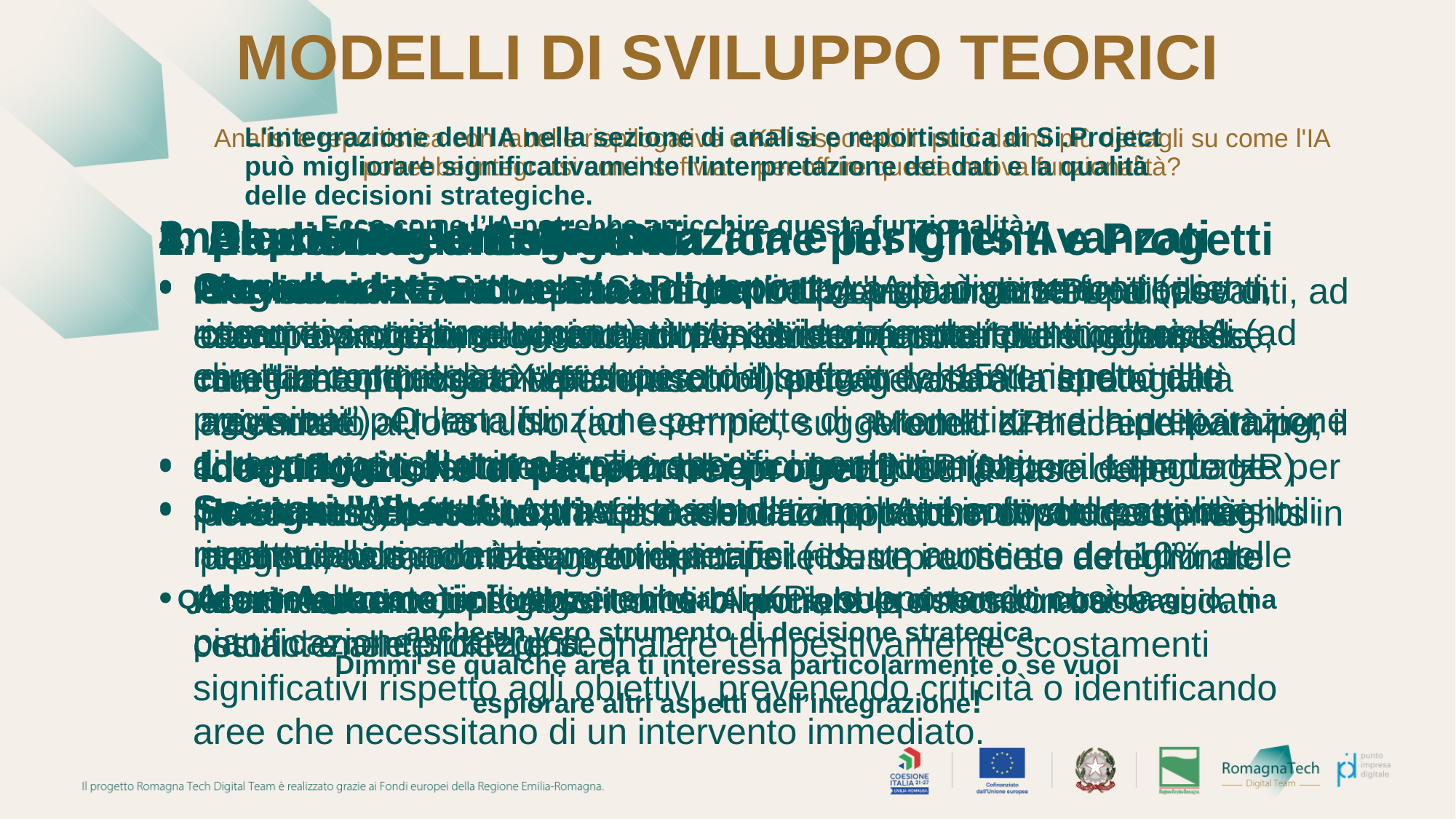

MODELLI DI SVILUPPO TEORICI
L'integrazione dell'IA nella sezione di analisi e reportistica di Si.Project può migliorare significativamente l'interpretazione dei dati e la qualità delle decisioni strategiche.                                                                                           Ecco come l’IA potrebbe arricchire questa funzionalità:
Analisi e reportistica con tabelle riepilogative e KPI esportabili: puoi darmi più dettagli su come l'IA potrebbe integrarsi con il software per offrire questa nuova funzionalità?
3. Reportistica Automatizzata e Insights Avanzati
Generazione automatica di report: L'IA può generare report riassuntivi con linguaggio naturale, evidenziando i punti principali (ad es., "La commessa X ha superato il budget del 15% rispetto alle previsioni"). Questa funzione permette di automatizzare la preparazione di report mensili, trimestrali o specifici per le riunioni.
Scenari 'What-If': Attraverso simulazioni IA, il software potrebbe mostrare come cambiamenti specifici (es. un aumento del 10% delle risorse allocate) influenzerebbero i KPI, supportando così la pianificazione strategica.
Implementazione Tecnica
Modello dati: Dato che Si.Project integra già diverse fonti (clienti, commesse, risorse umane), è possibile connettere un motore IA direttamente al data warehouse del software, mantenendo i dati aggiornati per l’analisi.
Linguaggio Naturale: Tecnologie come NLP (Natural Language Processing) possono trasformare dati numerici in report comprensibili anche da chi non è esperto di analisi.
1. Analisi Predittiva KPI
Previsioni KPI: L’IA potrebbe fornire previsioni sui KPI più rilevanti, ad esempio anticipando i risultati mensili o trimestrali delle commesse, come la redditività o l’efficienza.                                                                                                                                   Modelli di machine learning, addestrati sui dati storici, potrebbero identificare pattern e tendenze per proiettare KPI futuri, come il tasso di completamento delle attività rispetto alle scadenze.
Alert Automatici: Algoritmi di IA potrebbero monitorare costantemente i KPI e segnalare tempestivamente scostamenti significativi rispetto agli obiettivi, prevenendo criticità o identificando aree che necessitano di un intervento immediato.
2. Dashboard Intelligenti
Personalizzazione Dinamica: Utilizzando un motore di raccomandazione basato sull'IA, il sistema potrebbe suggerire le metriche più rilevanti per ciascun utente in base alla loro attività recente o al loro ruolo (ad esempio, suggerendo KPI di redditività per il controllo di gestione e metriche di coinvolgimento per il reparto HR).
Insights contestuali: Le dashboard potrebbero includere insights in tempo reale, come suggerimenti per ridurre i costi su determinate commesse o consigli su come bilanciare le risorse in base ai dati storici e alle proiezioni
4. Clustering e Segmentazione per Clienti e Progetti
Segmentazione basata sui dati: L'IA può analizzare la base di clienti e progetti, segmentandoli in cluster (come “clienti a basso margine” o “progetti ad alto rischio”) per agevolare la strategia aziendale.
Identificazione di pattern nei progetti: Sulla base delle performance storiche, l'IA può identificare pattern di successo nei progetti, aiutando il team a replicare le best practice e a migliorare continuamente i processi.
Questa integrazione renderebbe il software non solo un sistema di monitoraggio, ma
anche un vero strumento di decisione strategica.
Dimmi se qualche area ti interessa particolarmente o se vuoi
esplorare altri aspetti dell’integrazione!